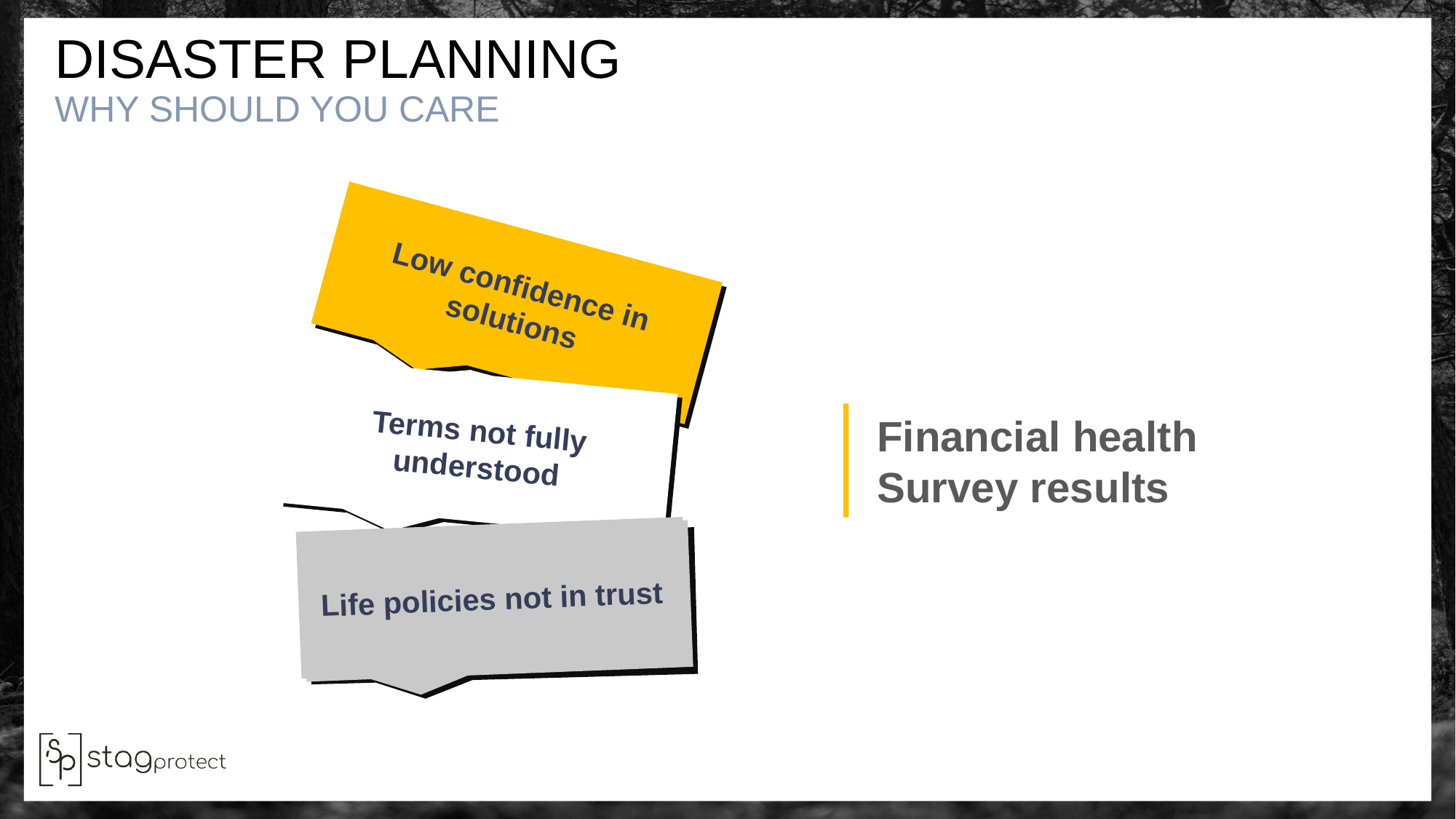

DISASTER PLANNING
WHY SHOULD YOU CARE
Low confidence in solutions

Terms not fully understood

Financial health
Survey results
Life policies not in trust